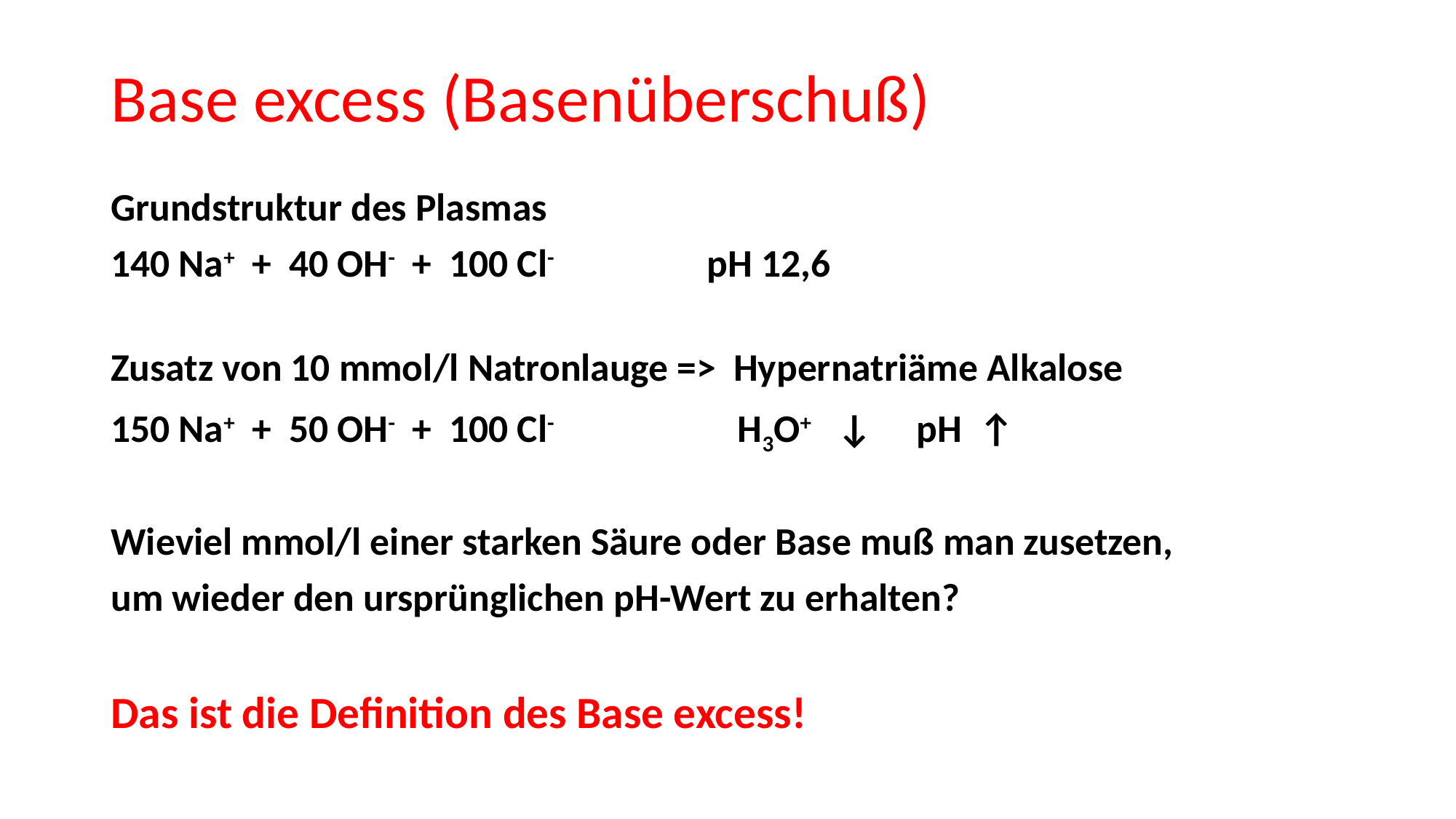

# Base excess (Basenüberschuß)
Grundstruktur des Plasmas
140 Na+  +  40 OH-  +  100 Cl-                              pH 12,6

Zusatz von 10 mmol/l Natronlauge =>  Hypernatriäme Alkalose
150 Na+  +  50 OH-  +  100 Cl-                     H3O+   ↓     pH  ↑

Wieviel mmol/l einer starken Säure oder Base muß man zusetzen,
um wieder den ursprünglichen pH-Wert zu erhalten?

Das ist die Definition des Base excess!